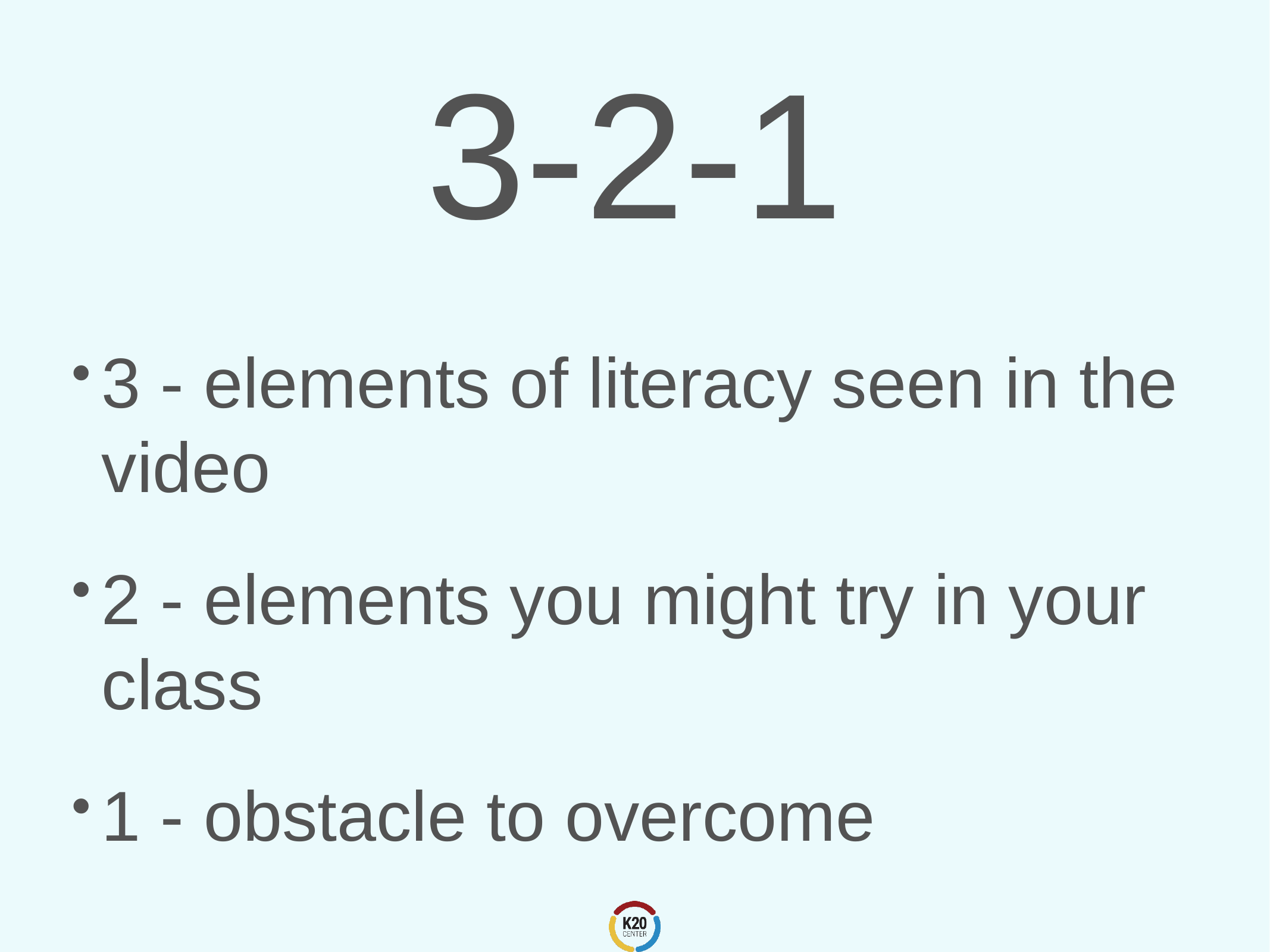

# 3-2-1
3 - elements of literacy seen in the video
2 - elements you might try in your class
1 - obstacle to overcome